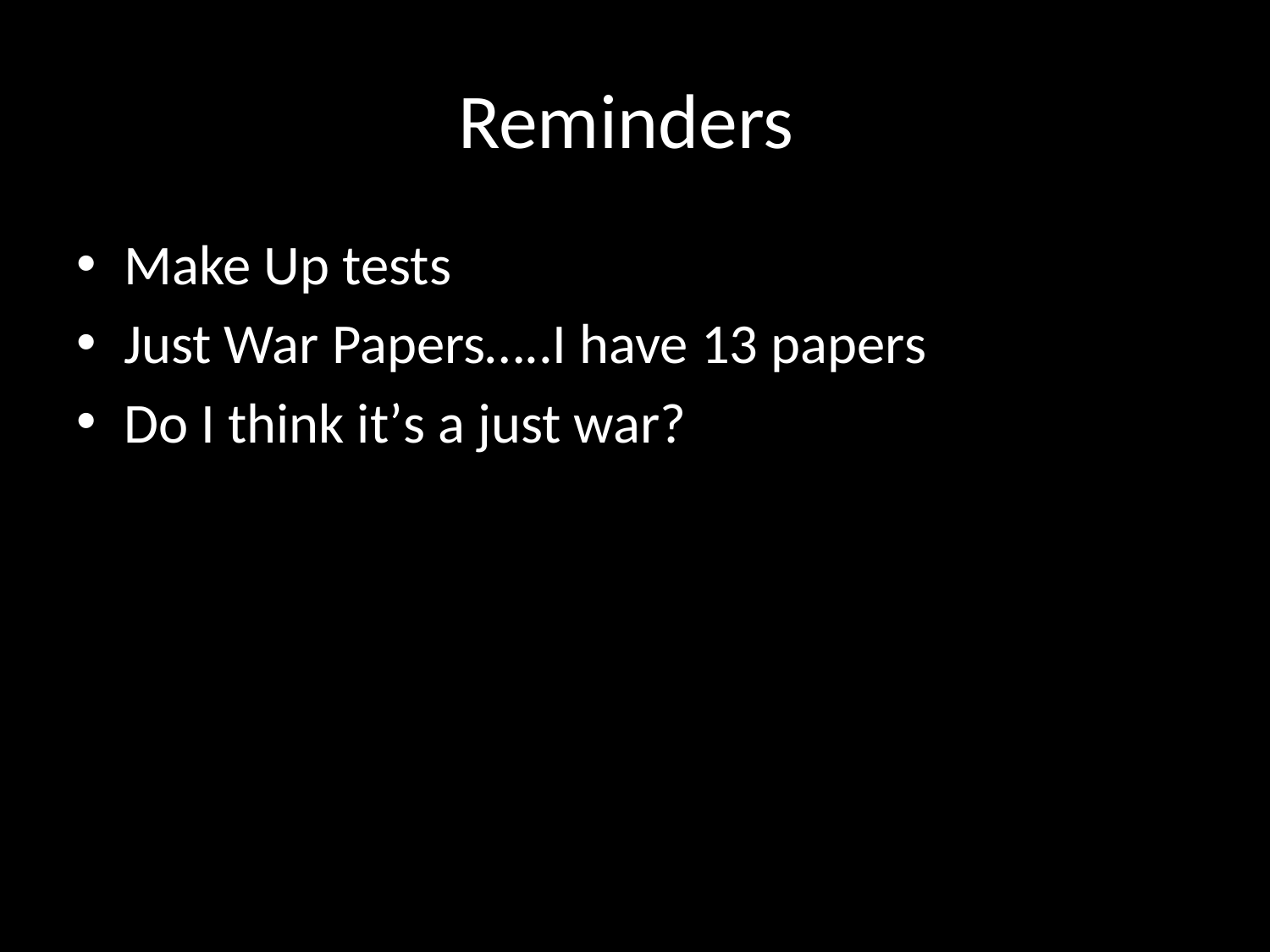

# Reminders
Make Up tests
Just War Papers…..I have 13 papers
Do I think it’s a just war?